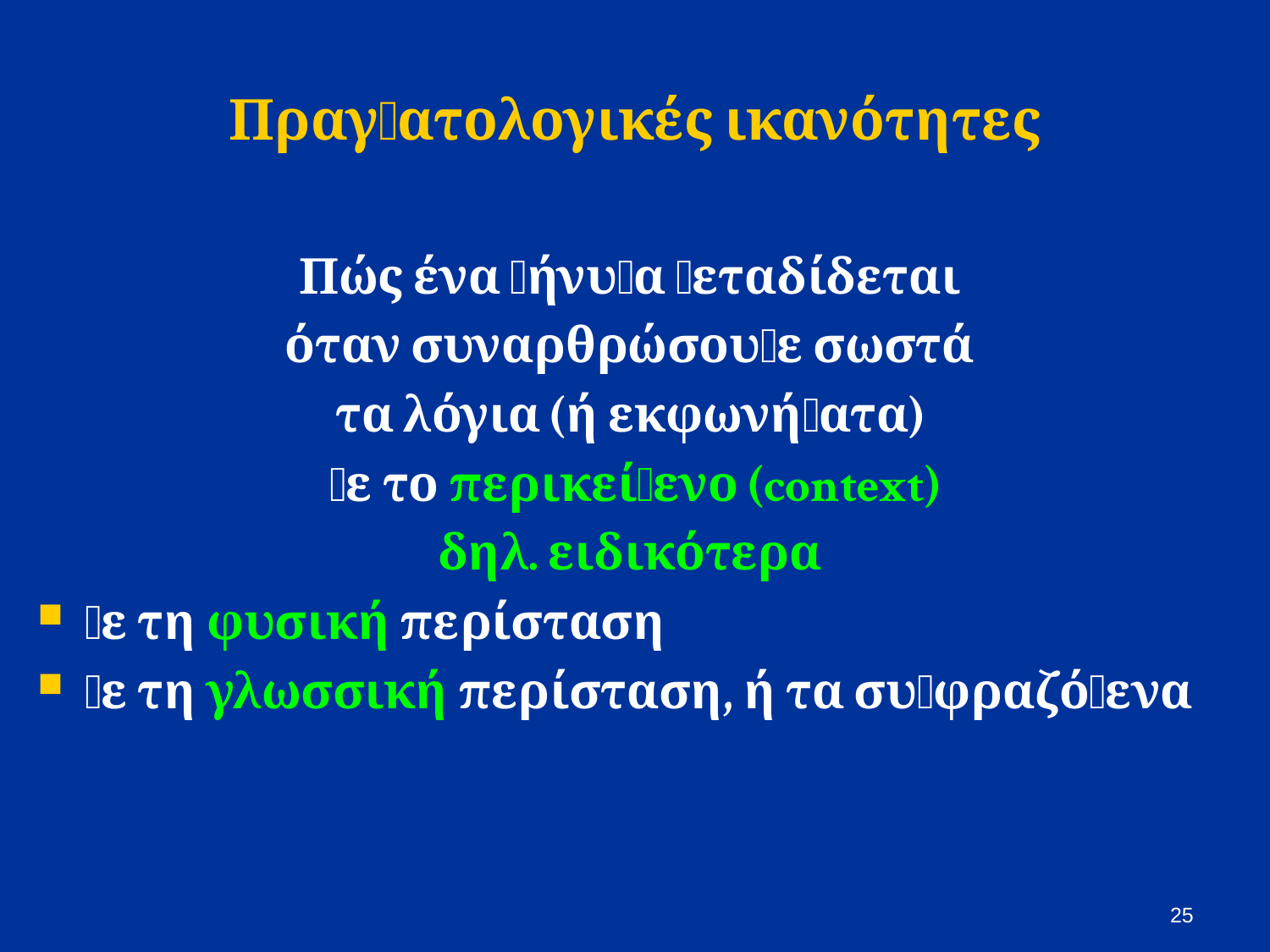

# Πραγματολογικές ικανότητες
Πώς ένα μήνυμα μεταδίδεται
όταν συναρθρώσουμε σωστά
τα λόγια (ή εκφωνήματα)
με το περικείμενο (context)
δηλ. ειδικότερα
με τη φυσική περίσταση
με τη γλωσσική περίσταση, ή τα συμφραζόμενα
25